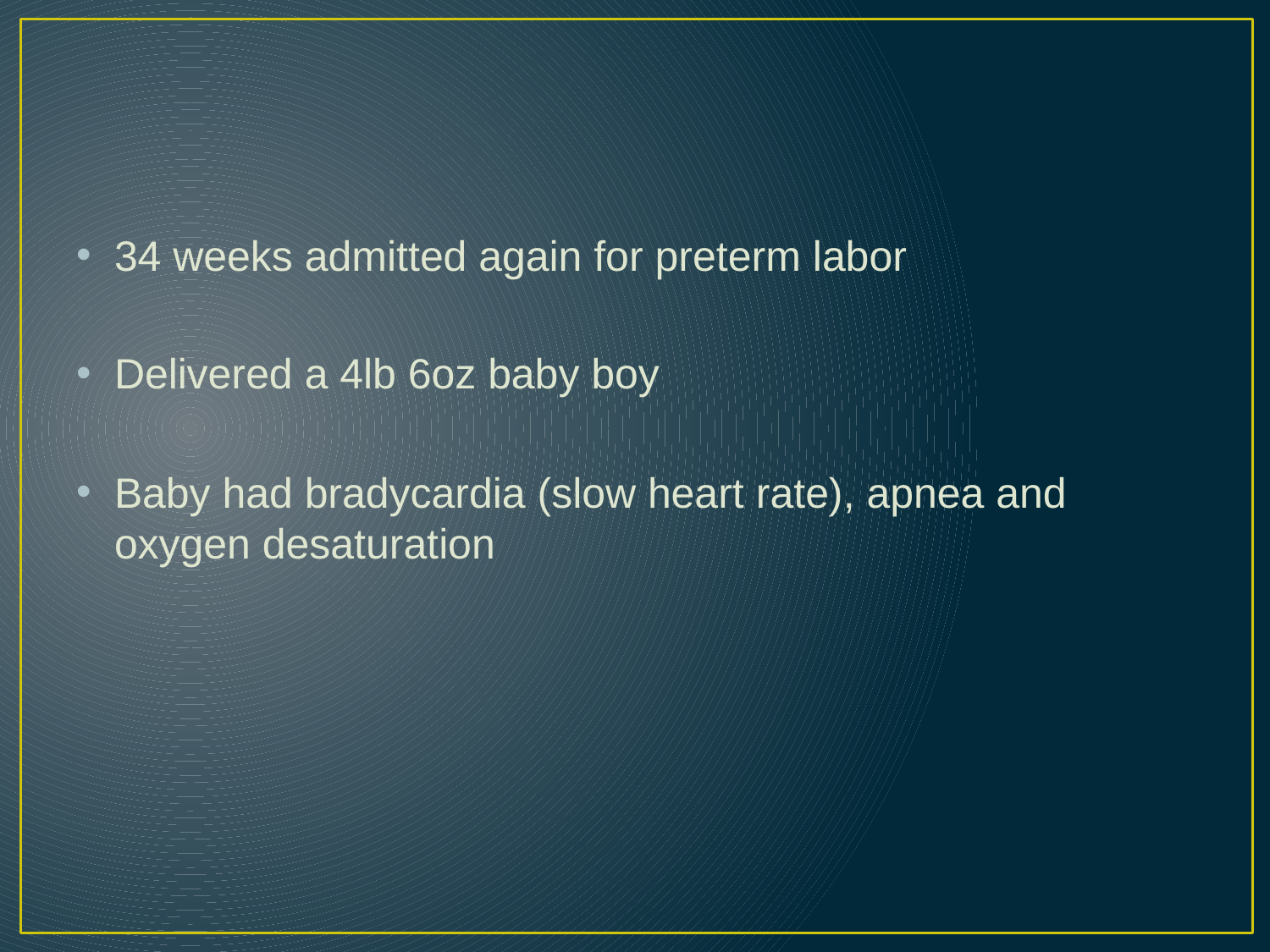

34 weeks admitted again for preterm labor

Delivered a 4lb 6oz baby boy

Baby had bradycardia (slow heart rate), apnea and oxygen desaturation